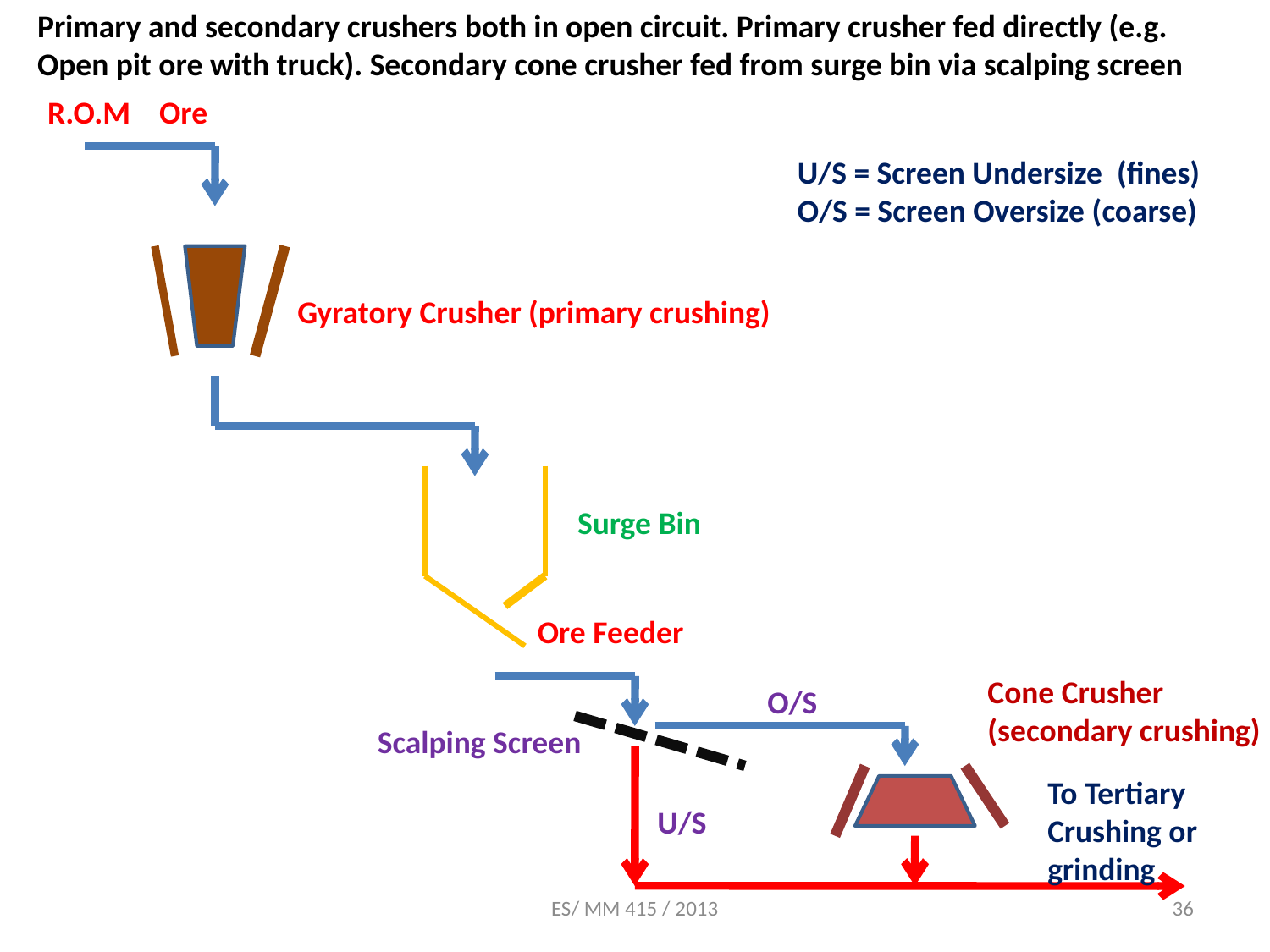

Primary and secondary crushers both in open circuit. Primary crusher fed directly (e.g. Open pit ore with truck). Secondary cone crusher fed from surge bin via scalping screen
R.O.M    Ore
U/S = Screen Undersize  (fines)
O/S = Screen Oversize (coarse)

Gyratory Crusher (primary crushing)
Surge Bin
Ore Feeder
Cone Crusher (secondary crushing)
O/S
Scalping Screen
To Tertiary Crushing or grinding

U/S
ES/ MM 415 / 2013
36